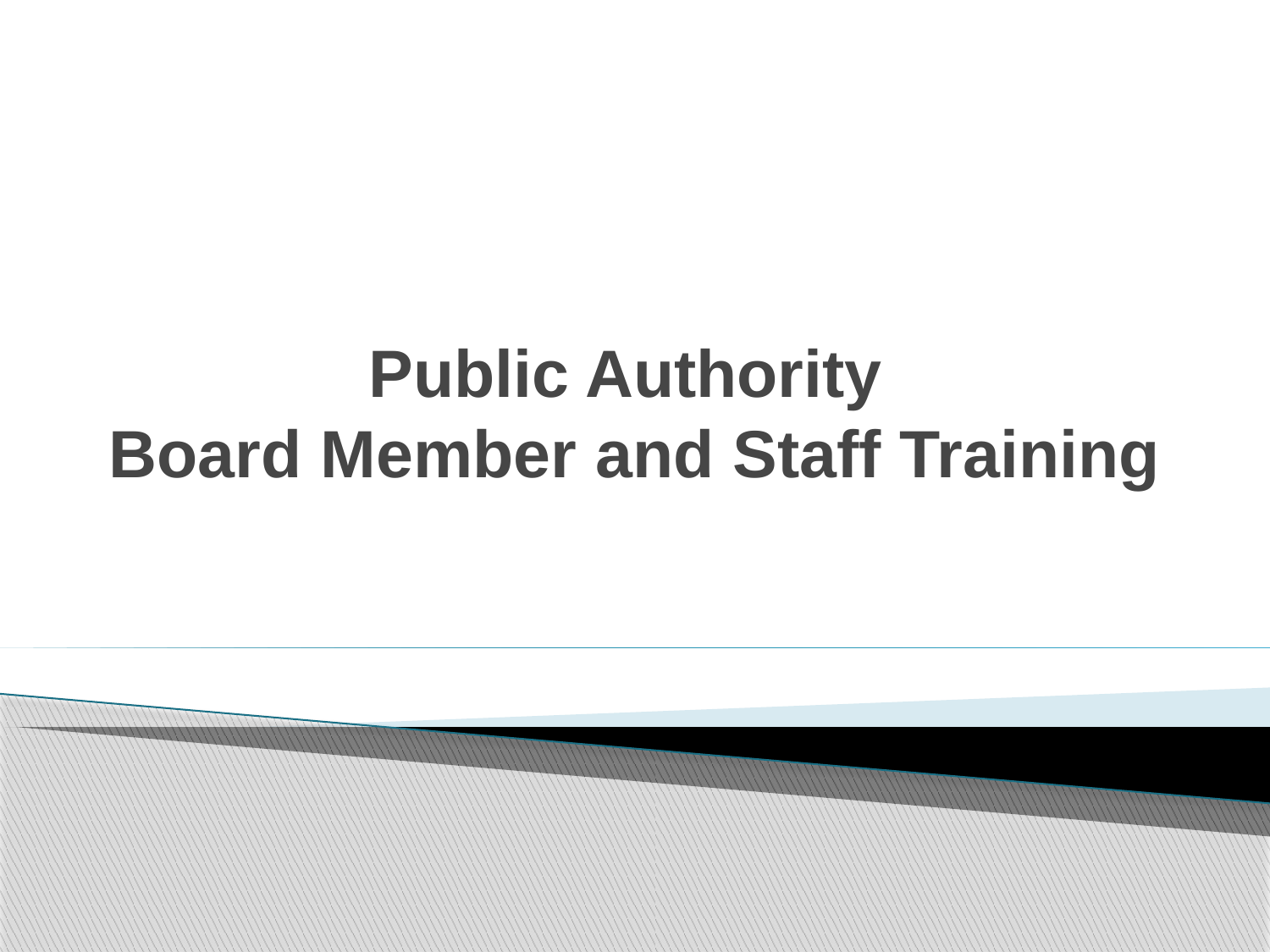

# Public Authority Board Member and Staff Training